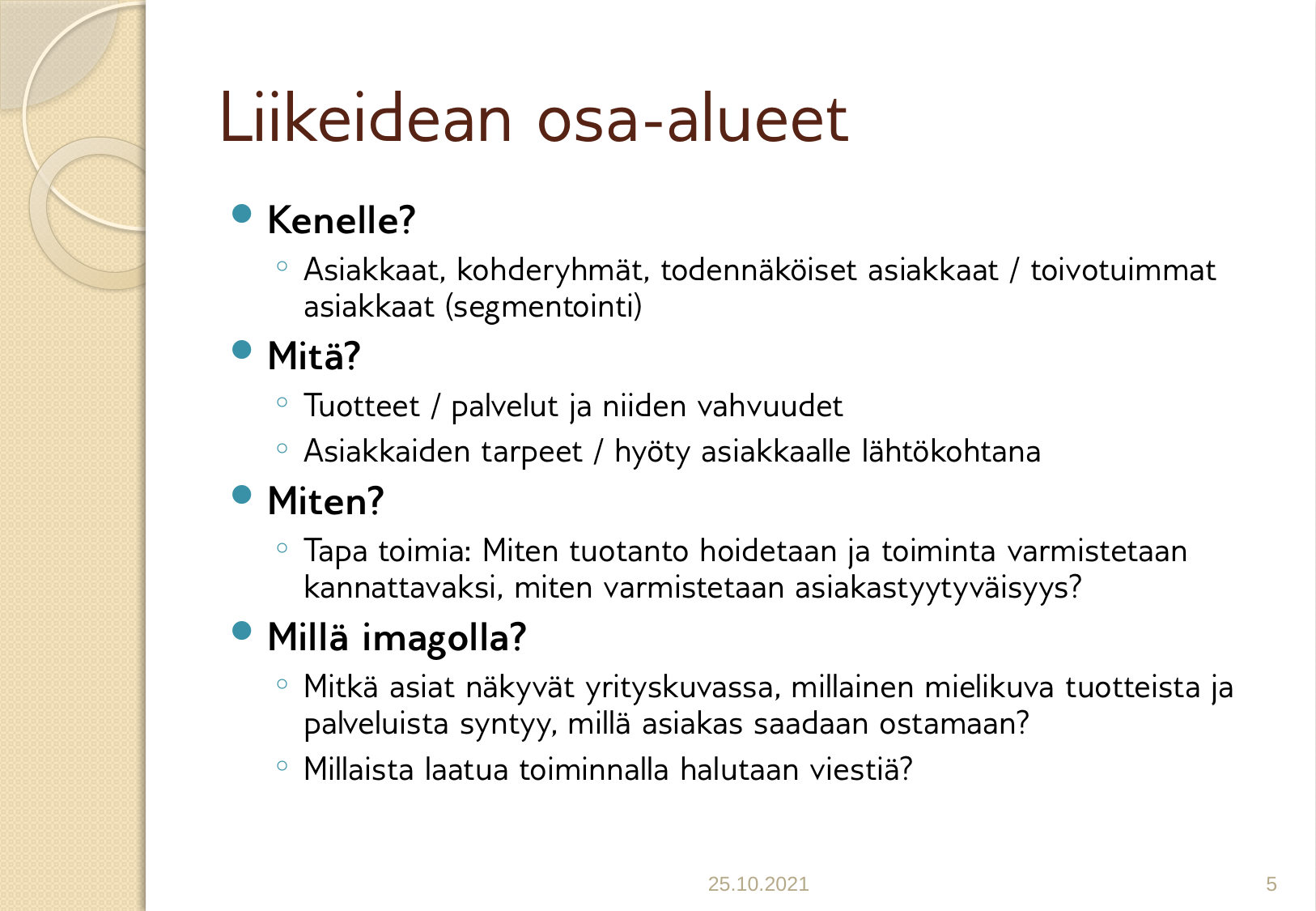

# Liikeidean osa-alueet
Kenelle?
Asiakkaat, kohderyhmät, todennäköiset asiakkaat / toivotuimmat asiakkaat (segmentointi)
Mitä?
Tuotteet / palvelut ja niiden vahvuudet
Asiakkaiden tarpeet / hyöty asiakkaalle lähtökohtana
Miten?
Tapa toimia: Miten tuotanto hoidetaan ja toiminta varmistetaan kannattavaksi, miten varmistetaan asiakastyytyväisyys?
Millä imagolla?
Mitkä asiat näkyvät yrityskuvassa, millainen mielikuva tuotteista ja palveluista syntyy, millä asiakas saadaan ostamaan?
Millaista laatua toiminnalla halutaan viestiä?
25.10.2021
5